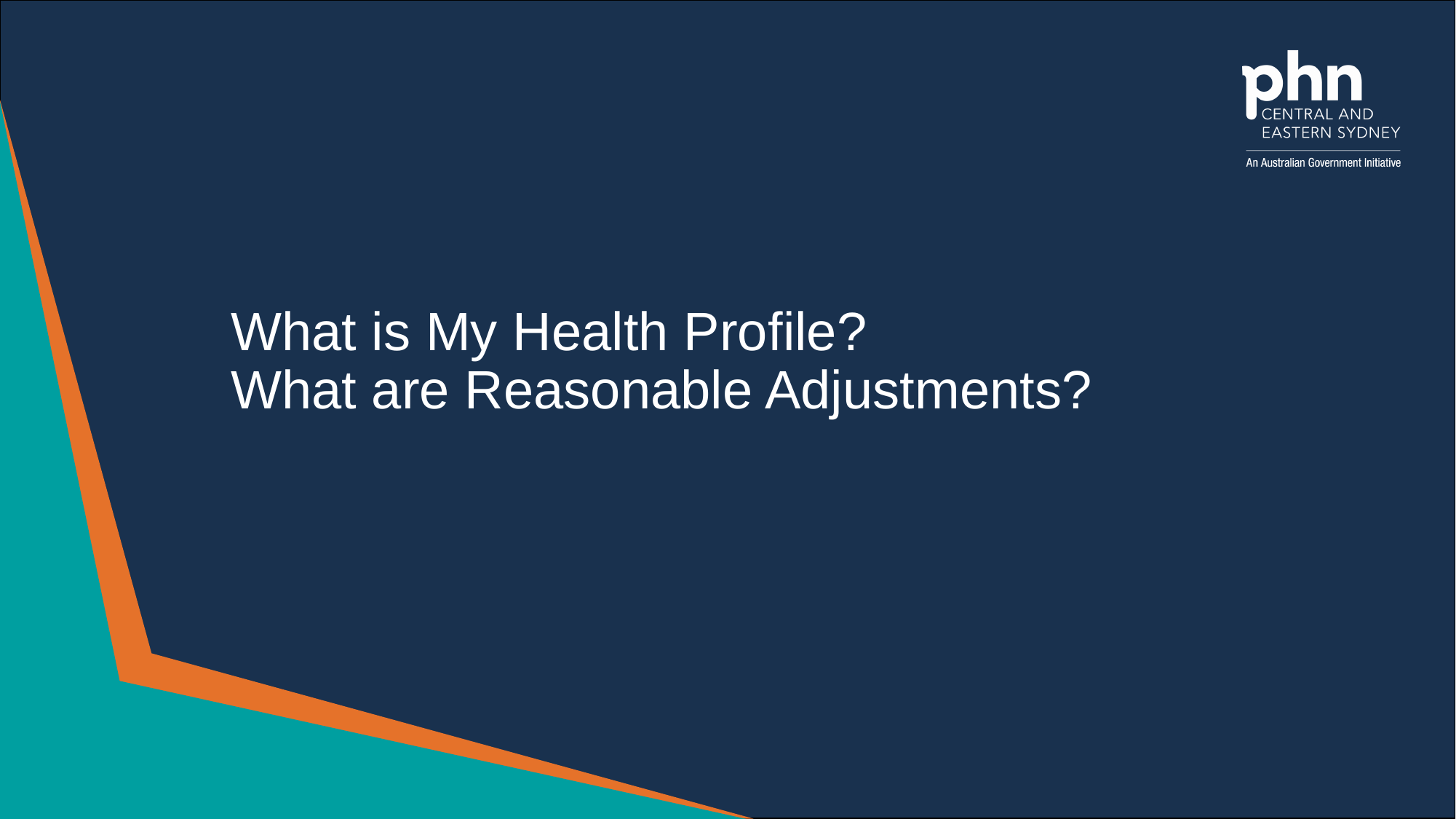

# What is My Health Profile? What are Reasonable Adjustments?